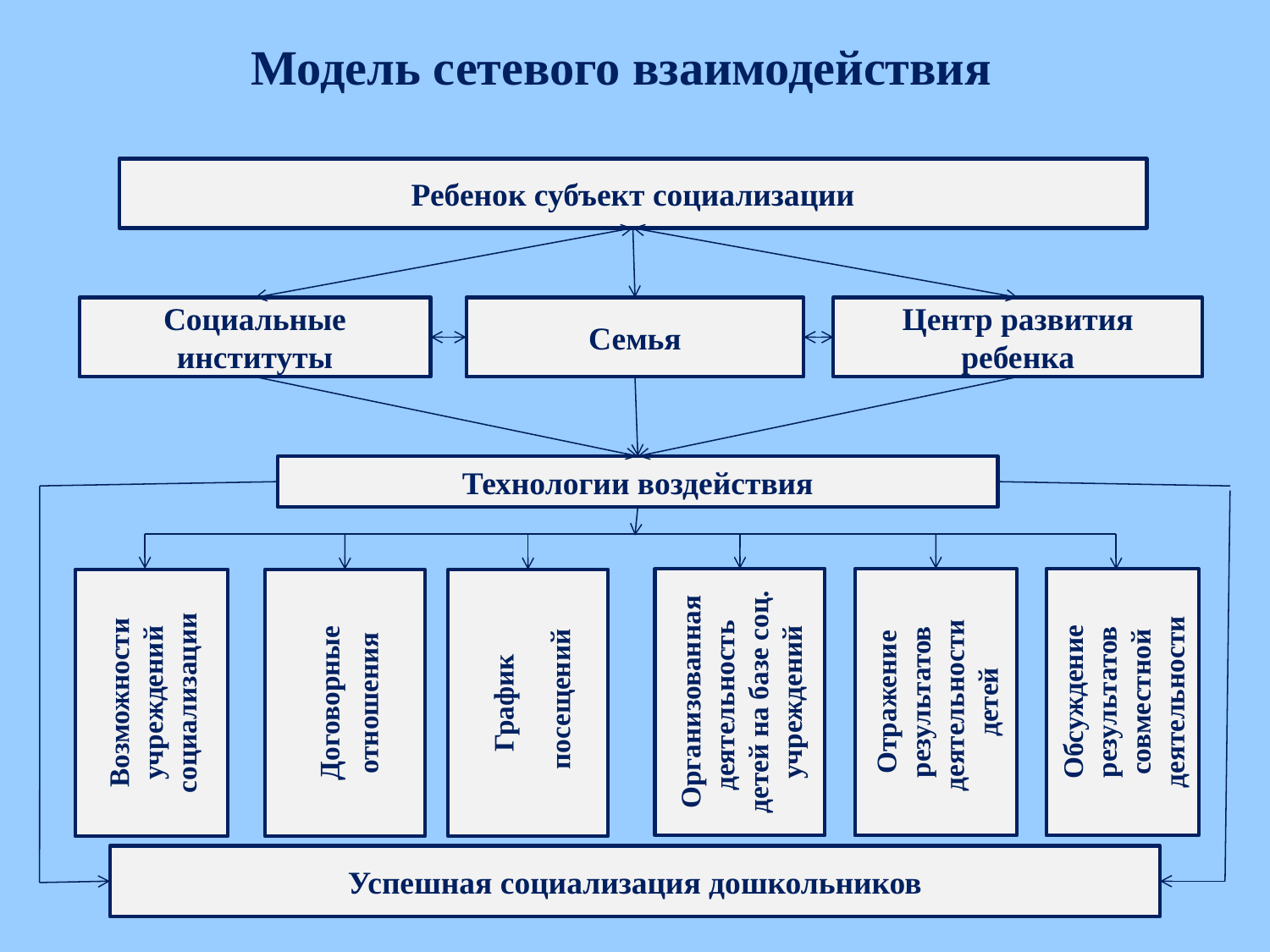

Модель сетевого взаимодействия
Ребенок субъект социализации
Социальные институты
Семья
Центр развития ребенка
Технологии воздействия
Организованная деятельность  детей на базе соц. учреждений
Отражение результатов деятельности
детей
Обсуждение результатов совместной деятельности
Возможности учреждений социализации
Договорные отношения
График
 посещений
Успешная социализация дошкольников